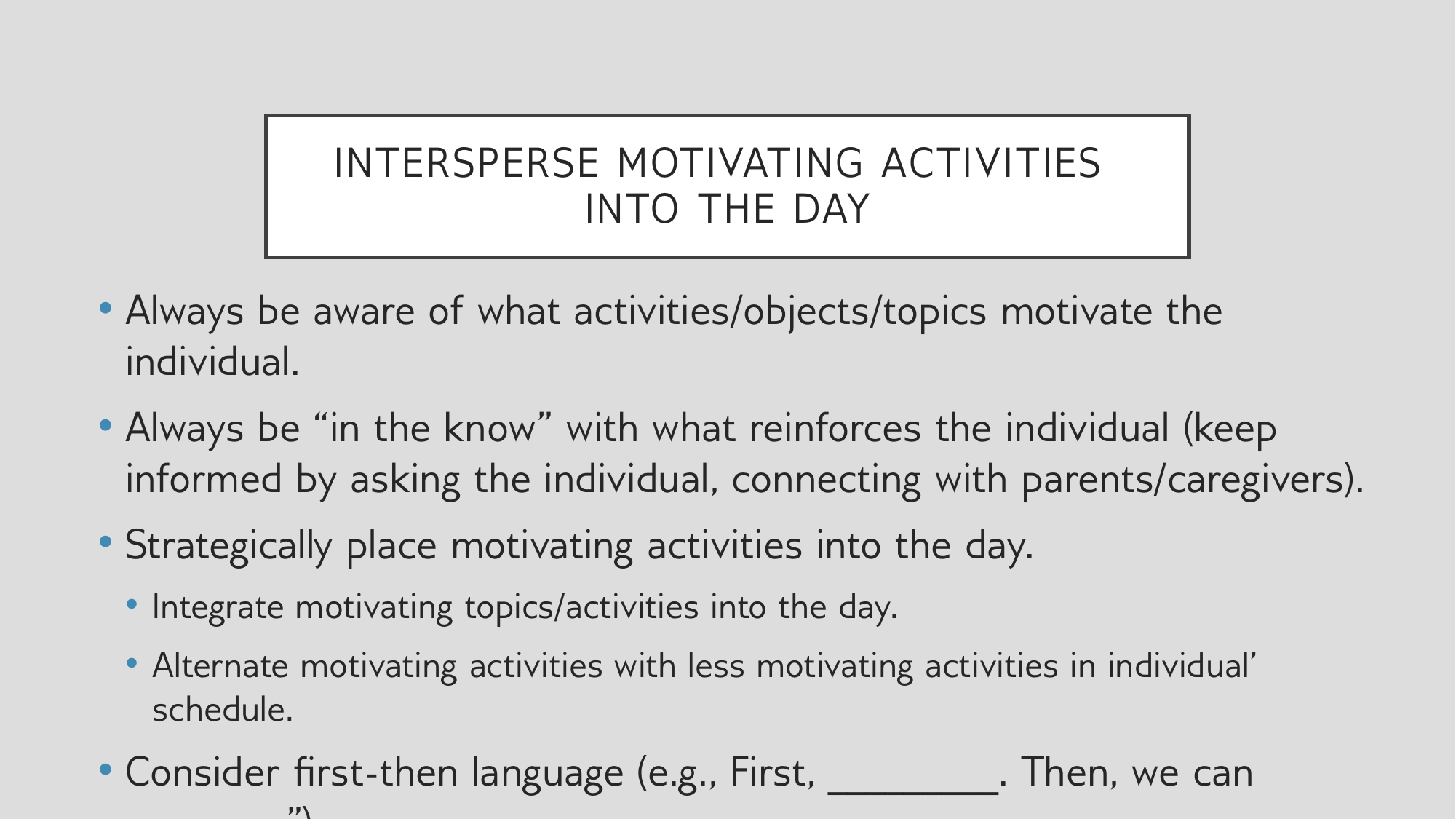

# Intersperse Motivating Activities into the Day
Always be aware of what activities/objects/topics motivate the individual.
Always be “in the know” with what reinforces the individual (keep informed by asking the individual, connecting with parents/caregivers).
Strategically place motivating activities into the day.
Integrate motivating topics/activities into the day.
Alternate motivating activities with less motivating activities in individual’ schedule.
Consider first-then language (e.g., First, _________. Then, we can ________.”)